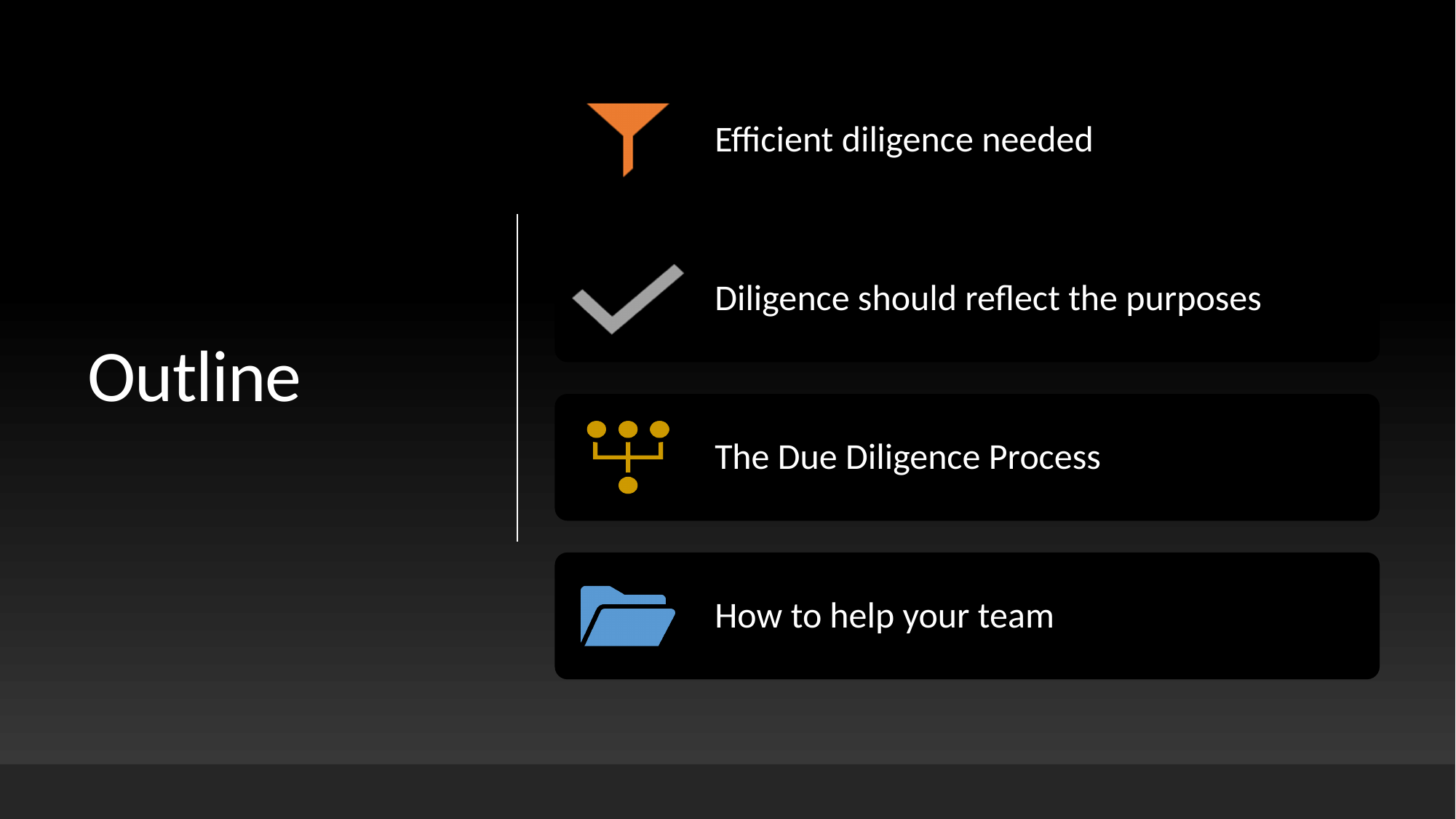

# Outline
Efficient diligence needed
Diligence should reflect the purposes
The Due Diligence Process
How to help your team

Pullan Consulting
3